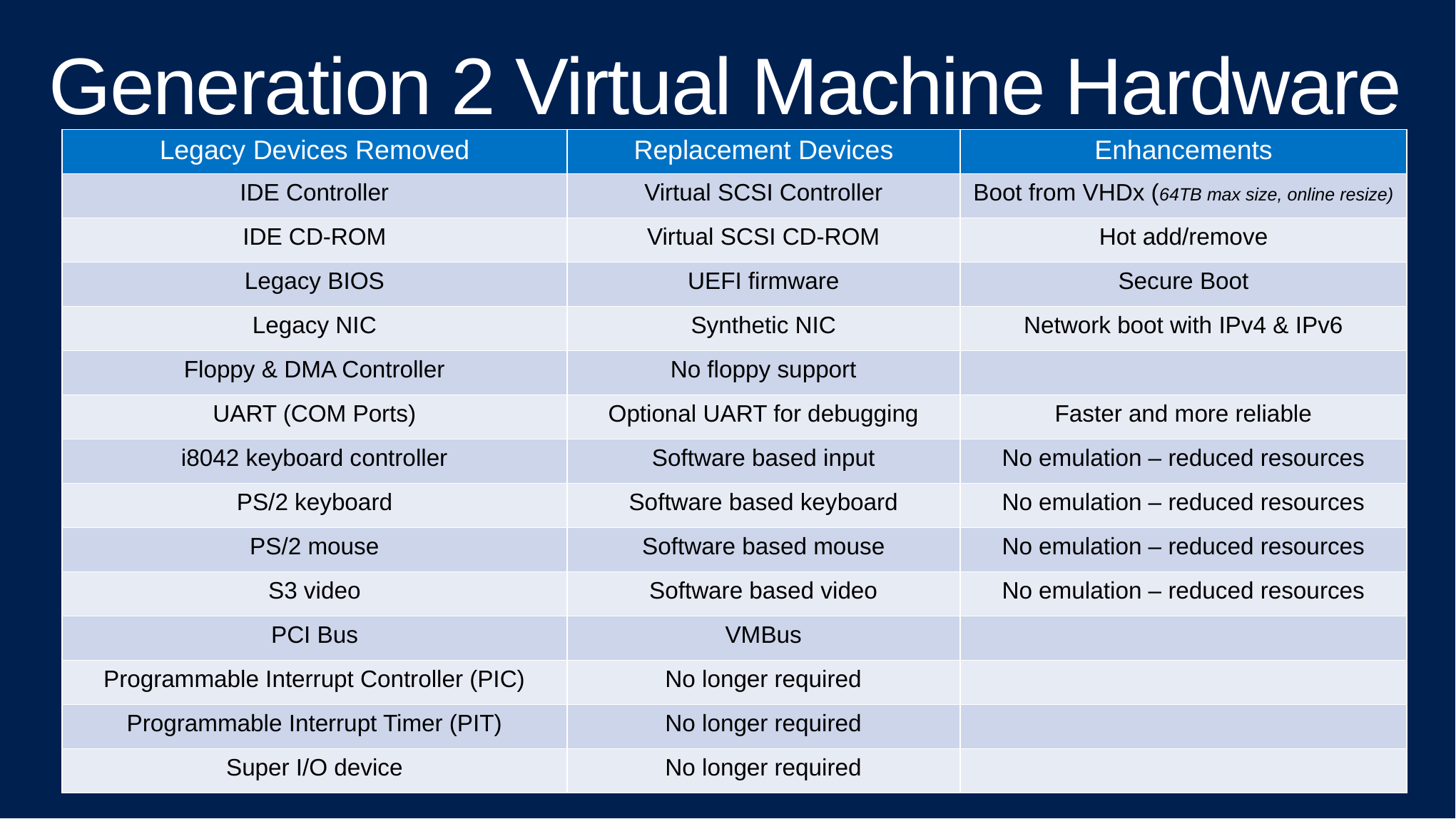

# Generation 2 Virtual Machine Hardware
| Legacy Devices Removed | Replacement Devices | Enhancements |
| --- | --- | --- |
| IDE Controller | Virtual SCSI Controller | Boot from VHDx (64TB max size, online resize) |
| IDE CD-ROM | Virtual SCSI CD-ROM | Hot add/remove |
| Legacy BIOS | UEFI firmware | Secure Boot |
| Legacy NIC | Synthetic NIC | Network boot with IPv4 & IPv6 |
| Floppy & DMA Controller | No floppy support |  |
| UART (COM Ports) | Optional UART for debugging | Faster and more reliable |
| i8042 keyboard controller | Software based input | No emulation – reduced resources |
| PS/2 keyboard | Software based keyboard | No emulation – reduced resources |
| PS/2 mouse | Software based mouse | No emulation – reduced resources |
| S3 video | Software based video | No emulation – reduced resources |
| PCI Bus | VMBus |  |
| Programmable Interrupt Controller (PIC) | No longer required |  |
| Programmable Interrupt Timer (PIT) | No longer required |  |
| Super I/O device | No longer required |  |